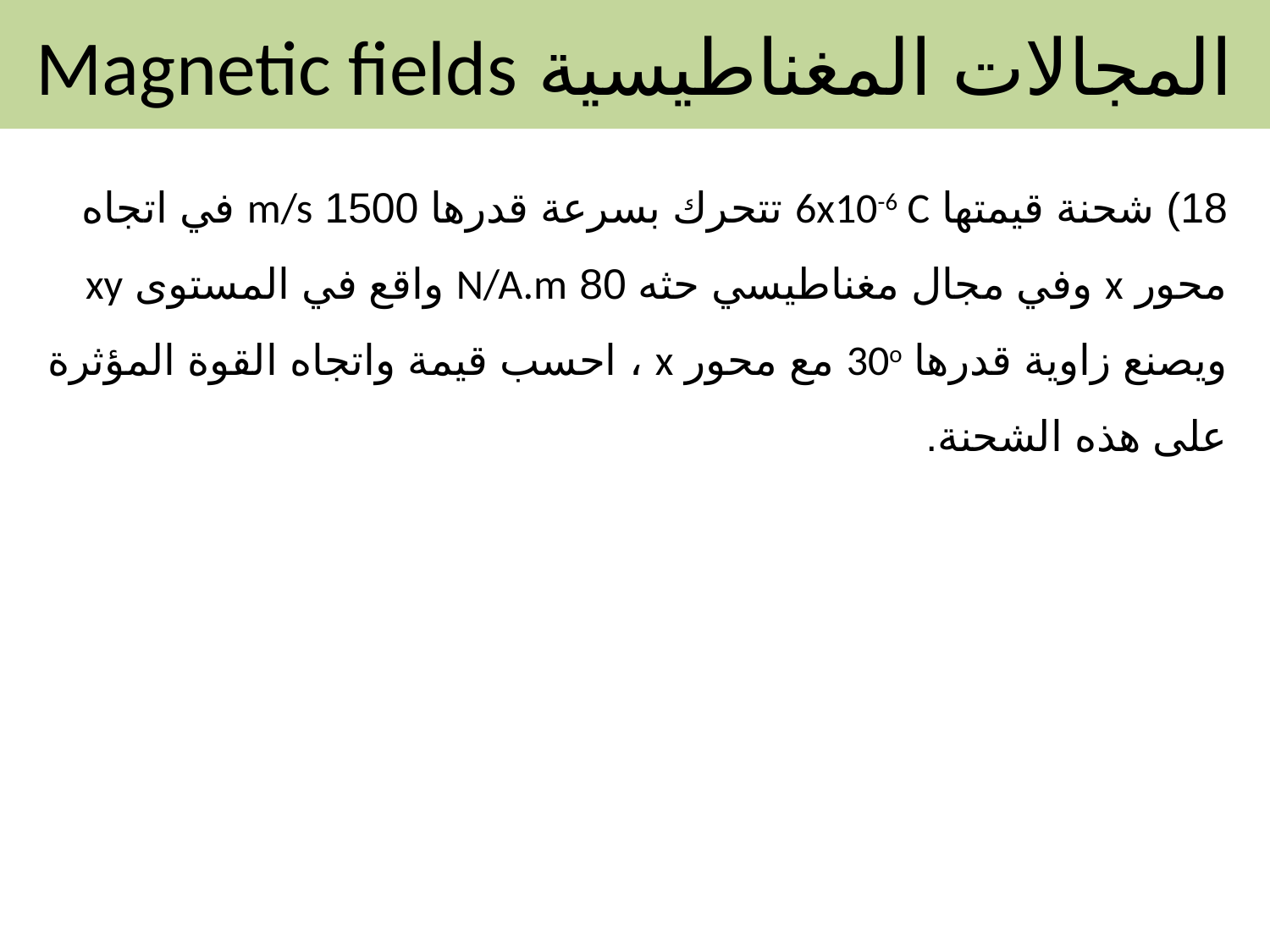

المجالات المغناطيسية Magnetic fields
18) شحنة قيمتها 6x10-6 C تتحرك بسرعة قدرها 1500 m/s في اتجاه محور x وفي مجال مغناطيسي حثه 80 N/A.m واقع في المستوى xy ويصنع زاوية قدرها 30o مع محور x ، احسب قيمة واتجاه القوة المؤثرة على هذه الشحنة.